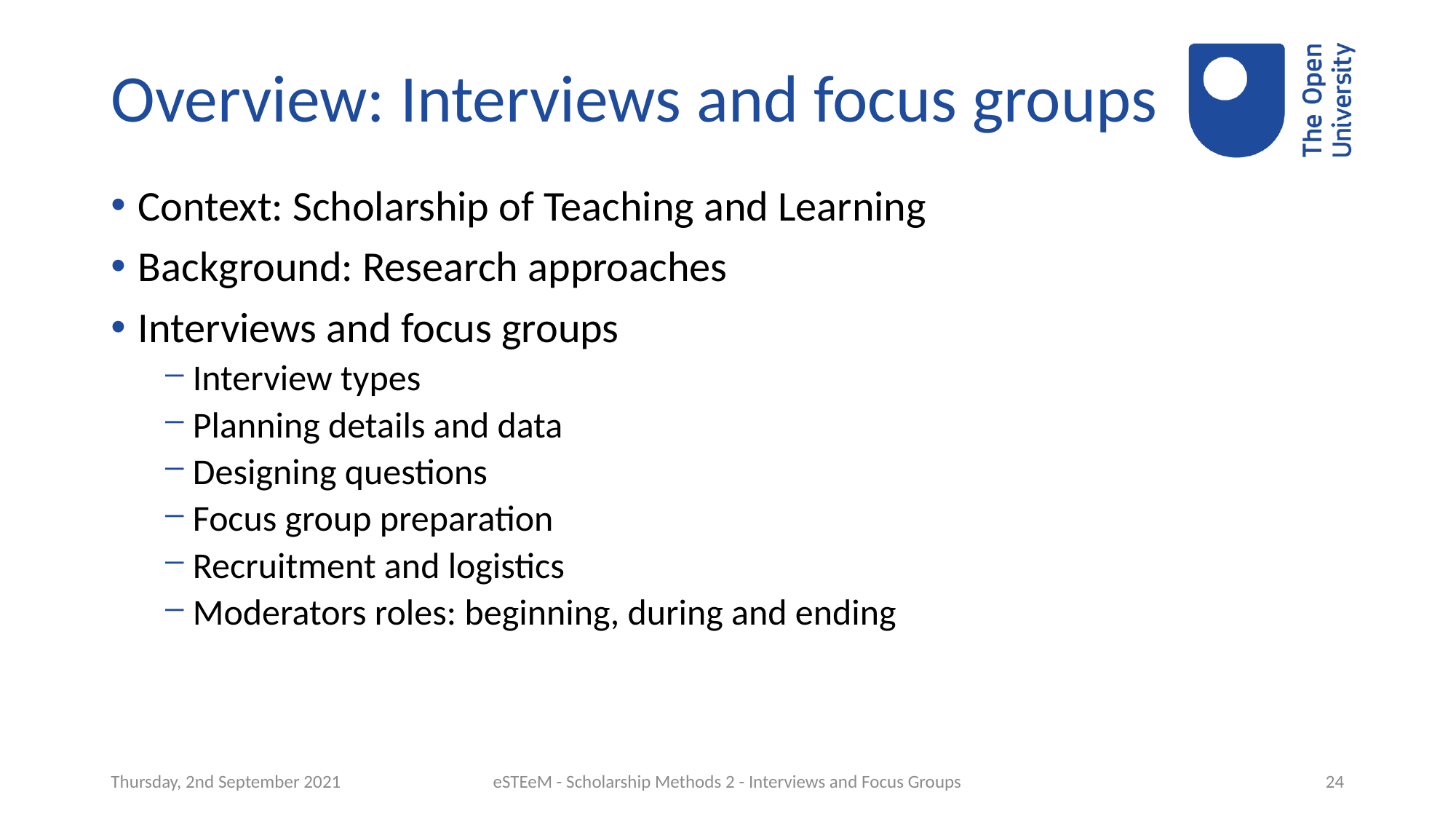

# Overview: Interviews and focus groups
Context: Scholarship of Teaching and Learning
Background: Research approaches
Interviews and focus groups
Interview types
Planning details and data
Designing questions
Focus group preparation
Recruitment and logistics
Moderators roles: beginning, during and ending
Thursday, 2nd September 2021
eSTEeM - Scholarship Methods 2 - Interviews and Focus Groups
24